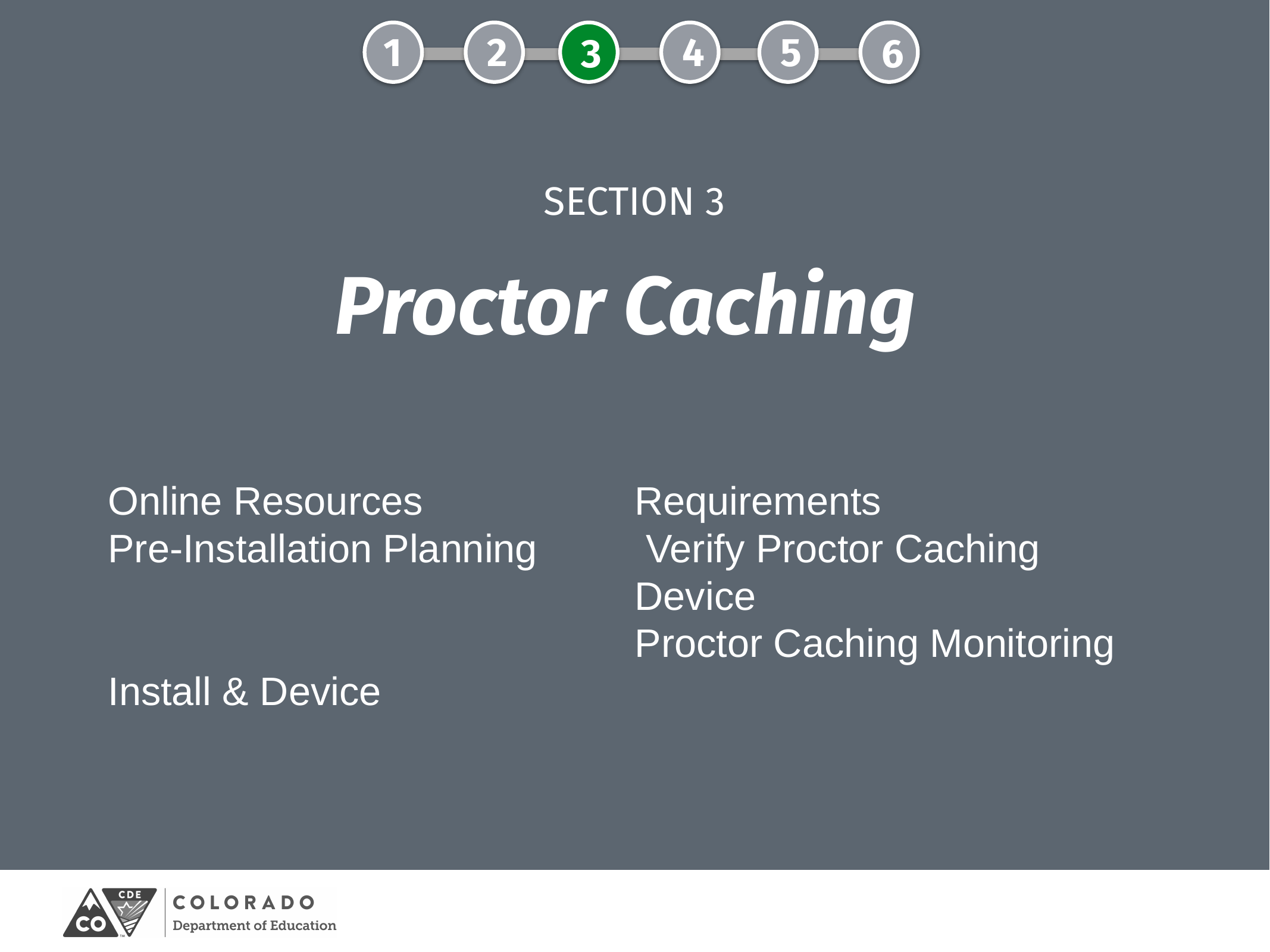

4
2
5

1
6
3
SECTION 3
# Proctor Caching

Online Resources
Pre-Installation Planning
Install & Device Requirements
 Verify Proctor Caching Device
Proctor Caching Monitoring